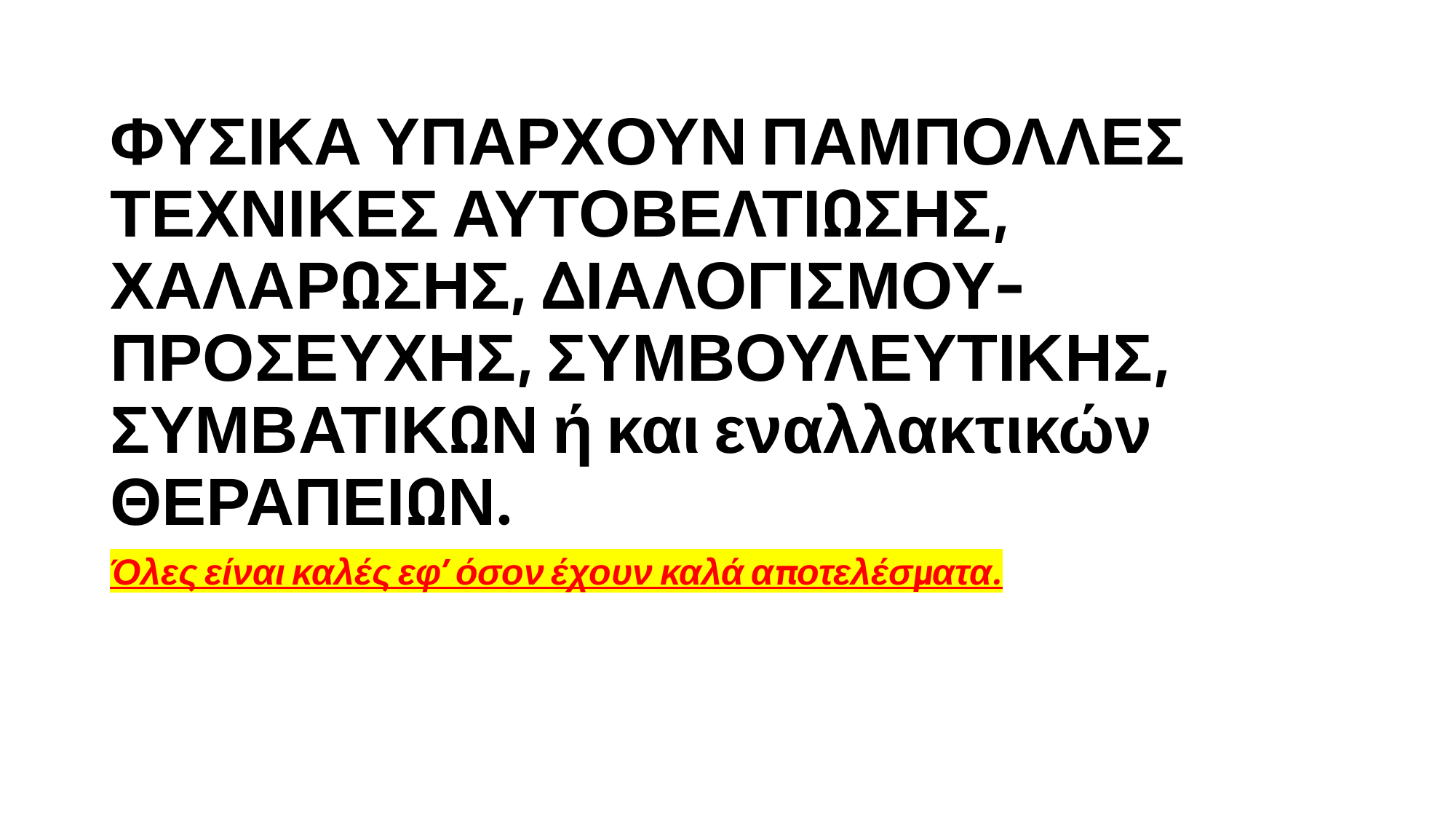

# ΦΥΣΙΚΑ ΥΠΑΡΧΟΥΝ ΠΑΜΠΟΛΛΕΣ ΤΕΧΝΙΚΕΣ ΑΥΤΟΒΕΛΤΙΩΣΗΣ, ΧΑΛΑΡΩΣΗΣ, ΔΙΑΛΟΓΙΣΜΟΥ-ΠΡΟΣΕΥΧΗΣ, ΣΥΜΒΟΥΛΕΥΤΙΚΗΣ, ΣΥΜΒΑΤΙΚΩΝ ή και εναλλακτικών ΘΕΡΑΠΕΙΩΝ.
Όλες είναι καλές εφ’ όσον έχουν καλά αποτελέσματα.